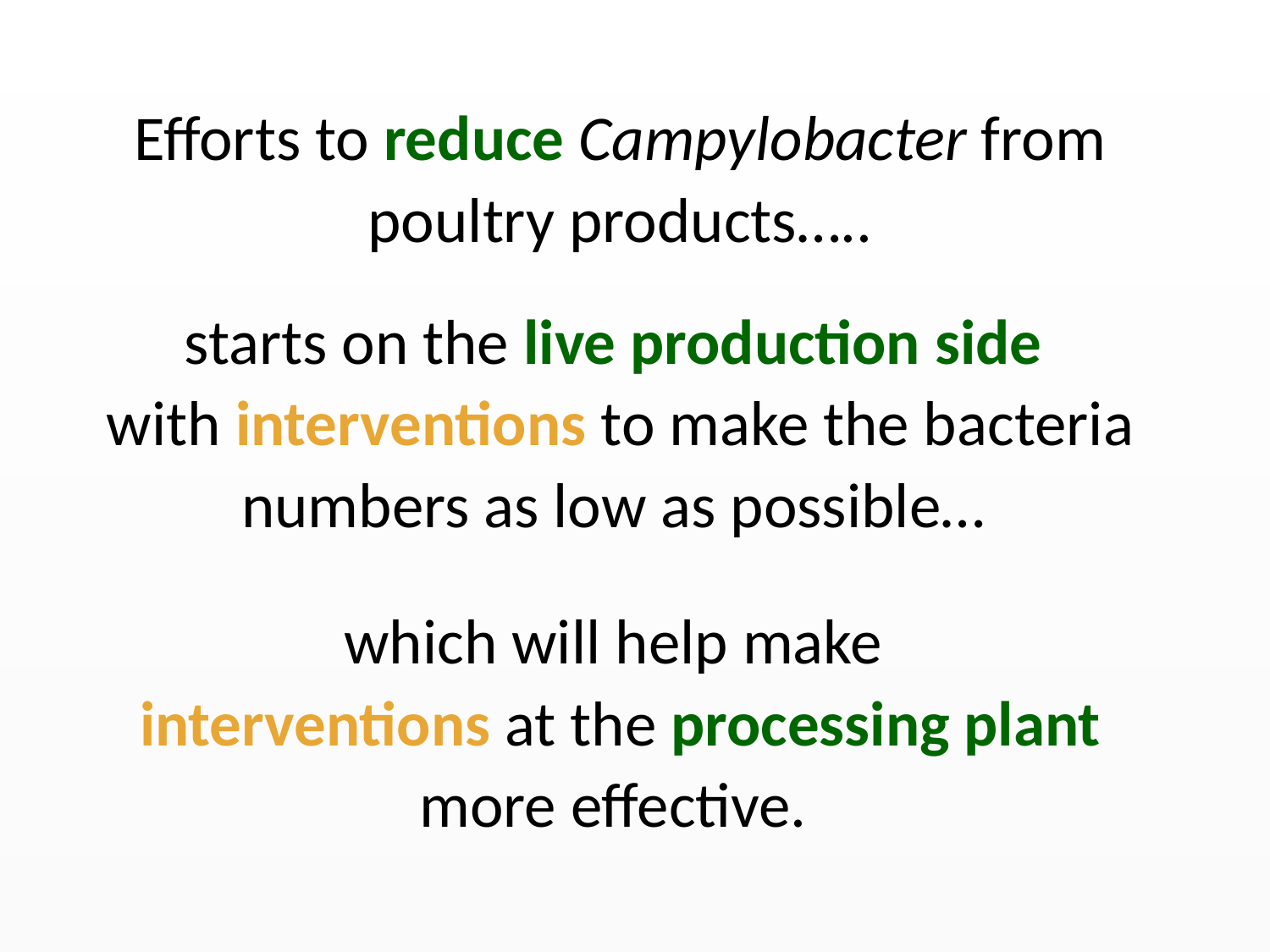

Efforts to reduce Campylobacter from poultry products…..
starts on the live production side
with interventions to make the bacteria numbers as low as possible…

which will help make
interventions at the processing plant more effective.